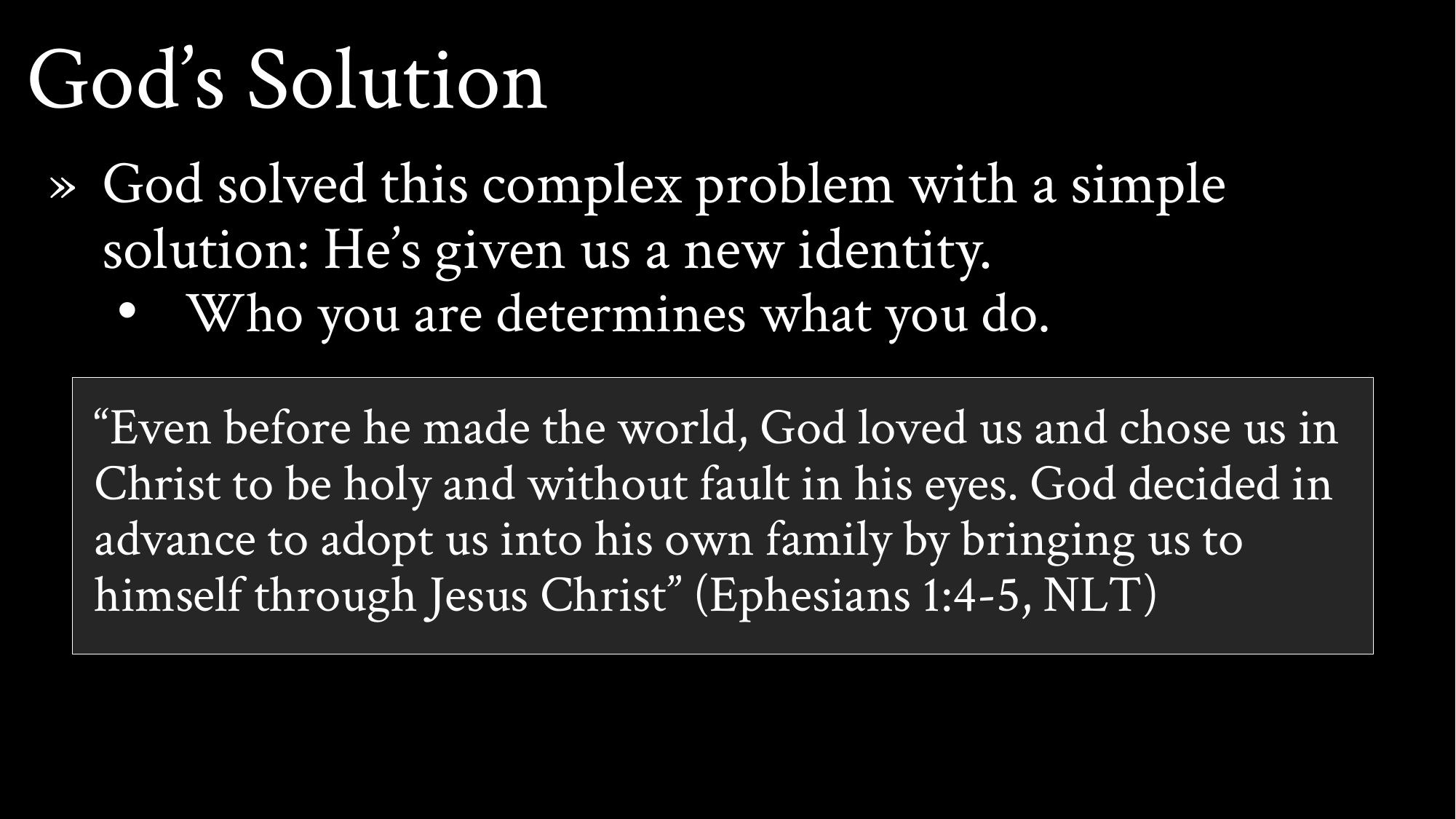

God’s Solution
»	God solved this complex problem with a simple solution: He’s given us a new identity.
Who you are determines what you do.

“Even before he made the world, God loved us and chose us in Christ to be holy and without fault in his eyes. God decided in advance to adopt us into his own family by bringing us to himself through Jesus Christ” (Ephesians 1:4-5, NLT)